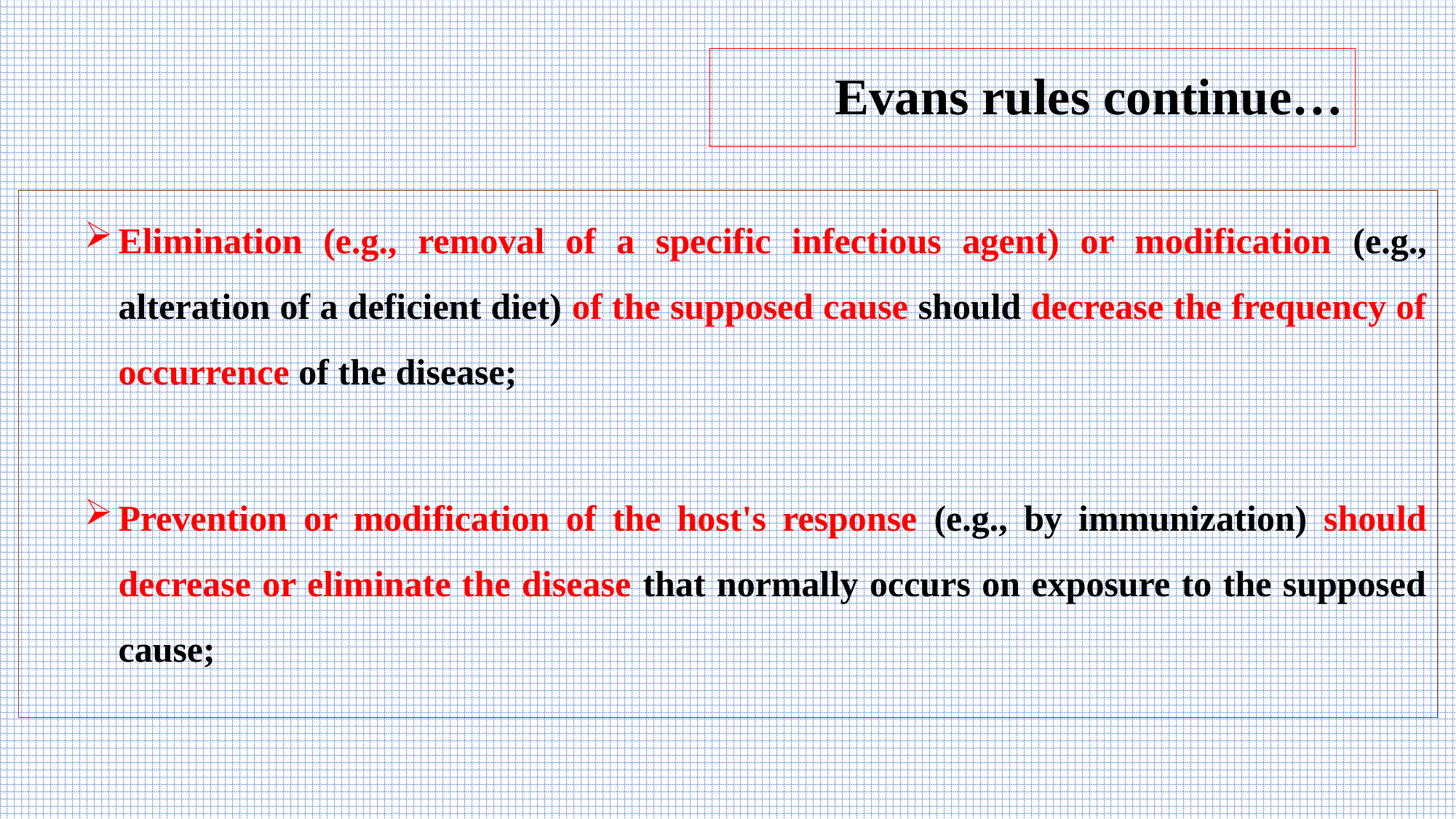

# Evans rules continue…
Elimination (e.g., removal of a specific infectious agent) or modification (e.g., alteration of a deficient diet) of the supposed cause should decrease the frequency of occurrence of the disease;

Prevention or modification of the host's response (e.g., by immunization) should decrease or eliminate the disease that normally occurs on exposure to the supposed cause;